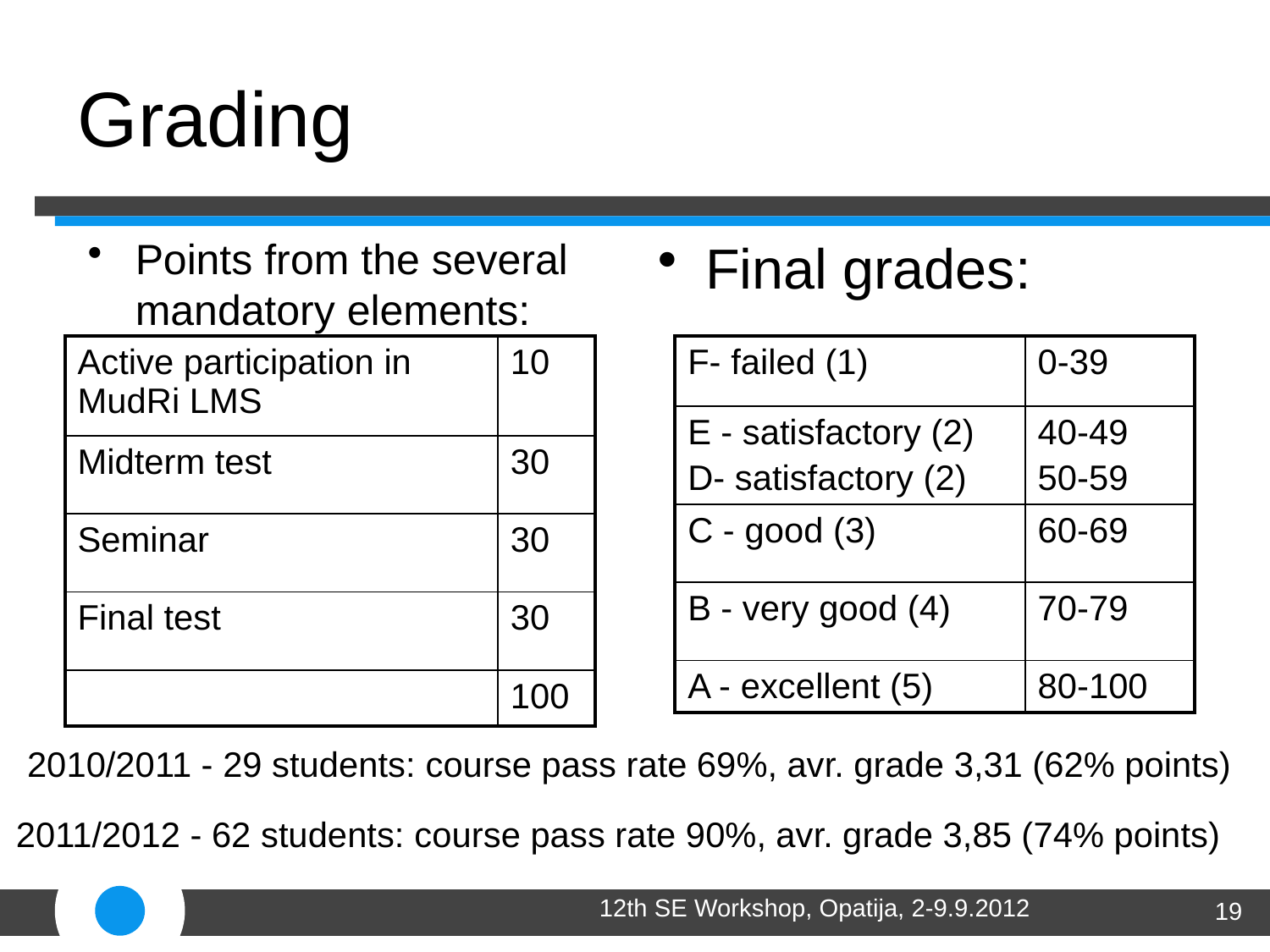

# Grading
Points from the several mandatory elements:

Final grades:

| Active participation in MudRi LMS | 10 |
| --- | --- |
| Midterm test | 30 |
| Seminar | 30 |
| Final test | 30 |
|  | 100 |
| F- failed (1) | 0-39 |
| --- | --- |
| E - satisfactory (2) D- satisfactory (2) | 40-49 50-59 |
| C - good (3) | 60-69 |
| B - very good (4) | 70-79 |
| A - excellent (5) | 80-100 |
2010/2011 - 29 students: course pass rate 69%, avr. grade 3,31 (62% points)
2011/2012 - 62 students: course pass rate 90%, avr. grade 3,85 (74% points)
12th SE Workshop, Opatija, 2-9.9.2012
19